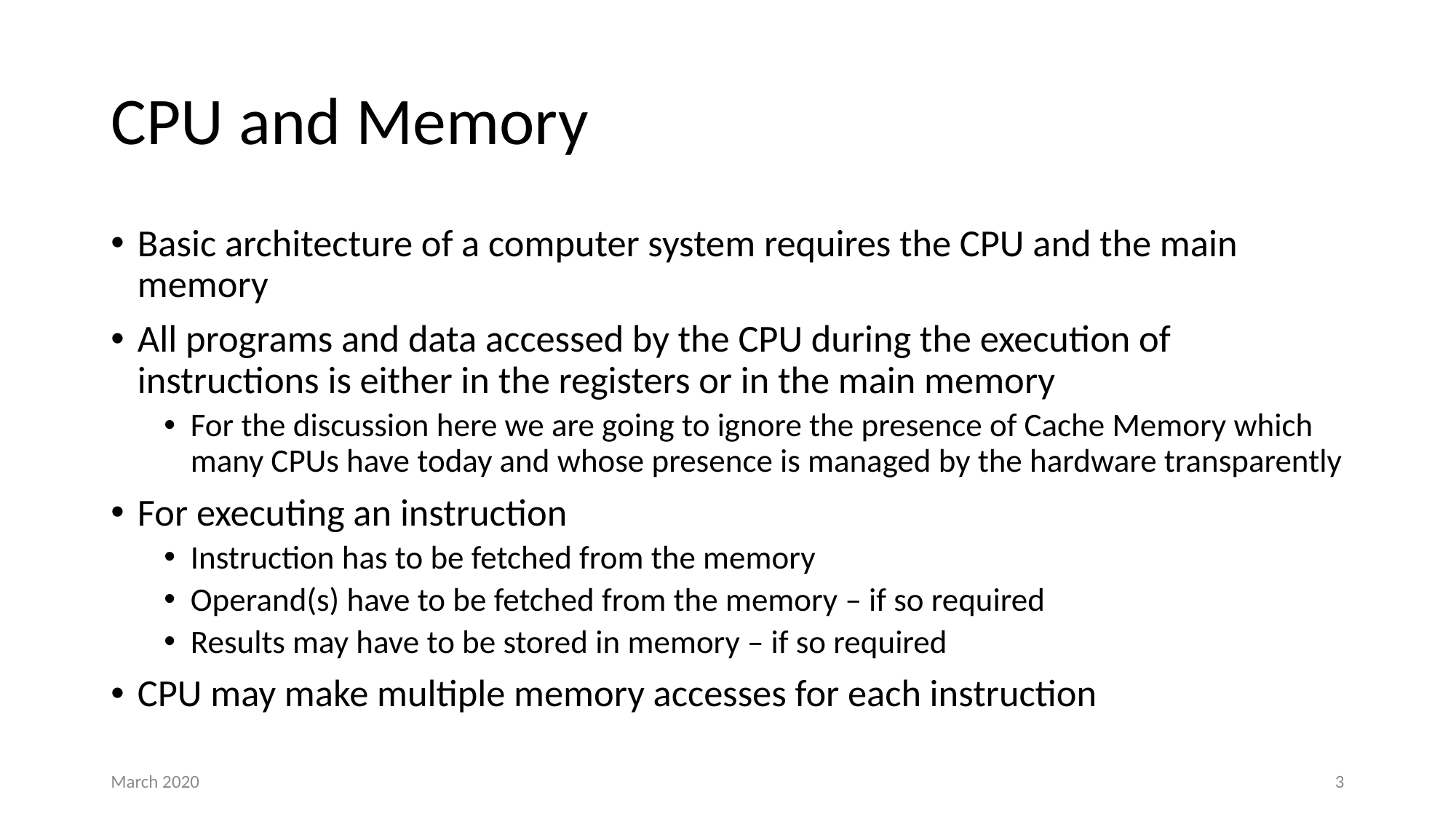

# CPU and Memory
Basic architecture of a computer system requires the CPU and the main memory
All programs and data accessed by the CPU during the execution of instructions is either in the registers or in the main memory
For the discussion here we are going to ignore the presence of Cache Memory which many CPUs have today and whose presence is managed by the hardware transparently
For executing an instruction
Instruction has to be fetched from the memory
Operand(s) have to be fetched from the memory – if so required
Results may have to be stored in memory – if so required
CPU may make multiple memory accesses for each instruction
March 2020
3